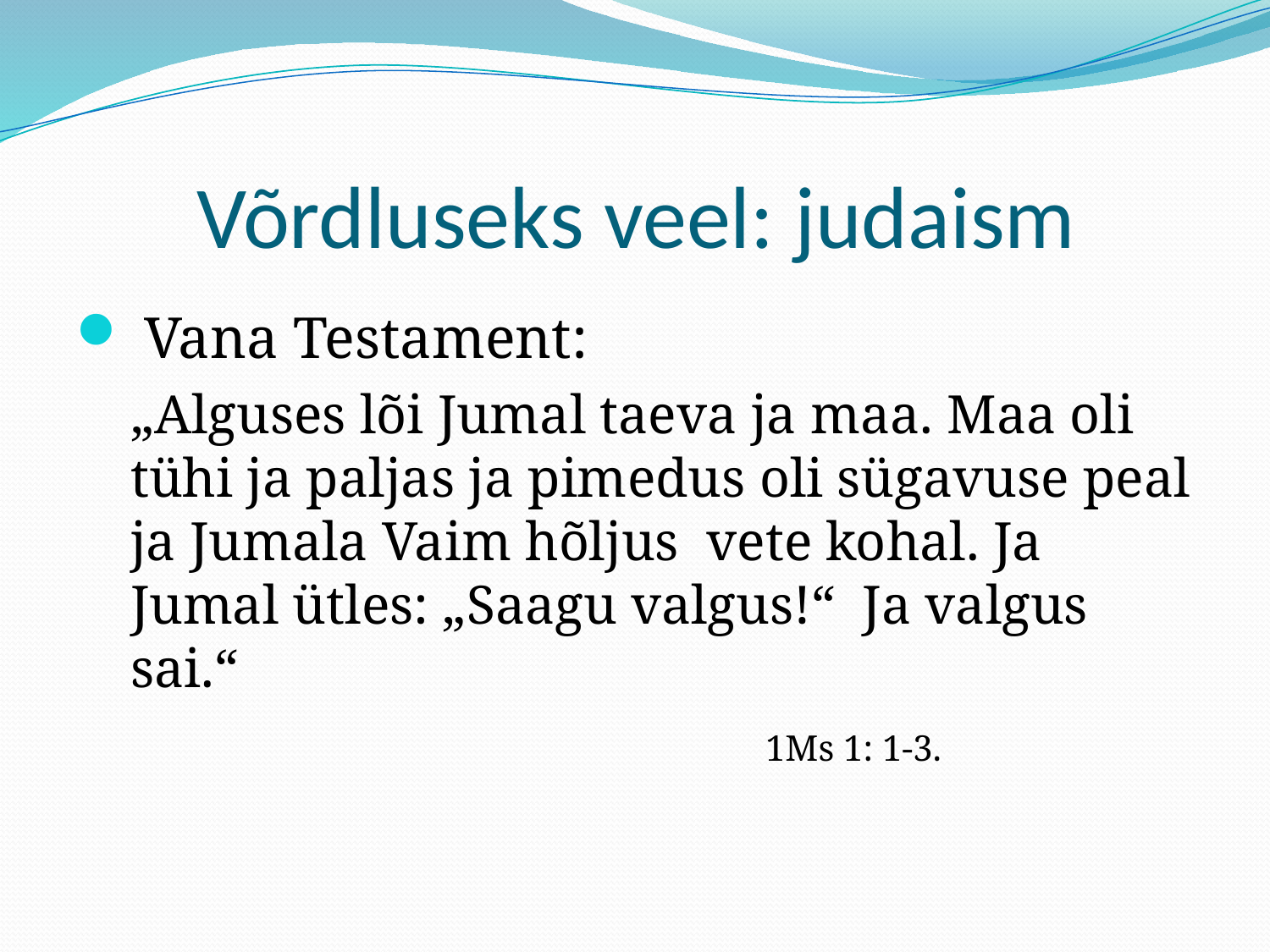

# Võrdluseks veel: judaism
 Vana Testament:
„Alguses lõi Jumal taeva ja maa. Maa oli tühi ja paljas ja pimedus oli sügavuse peal ja Jumala Vaim hõljus  vete kohal. Ja Jumal ütles: „Saagu valgus!“  Ja valgus sai.“
					1Ms 1: 1-3.